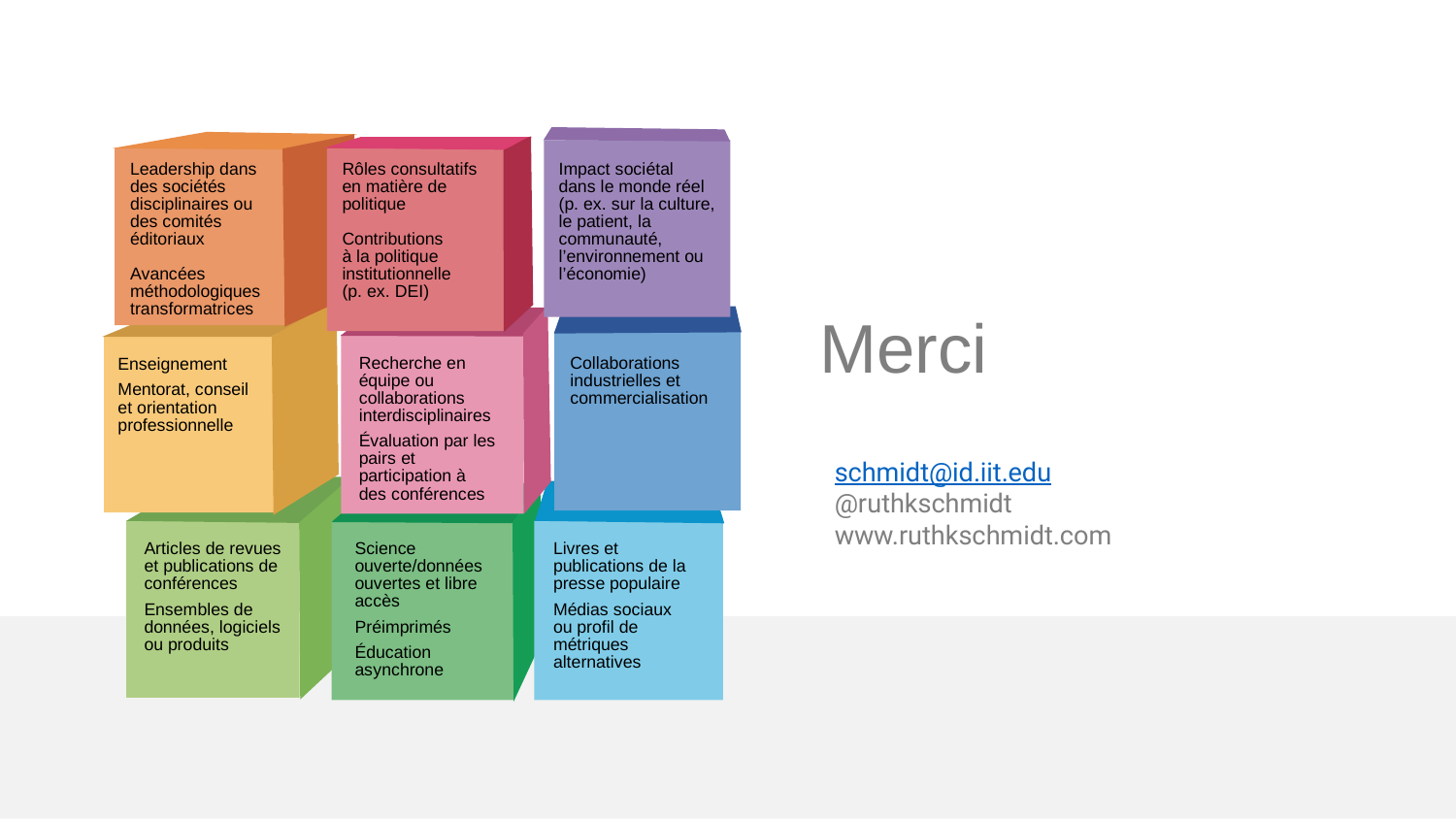

Leadership dans des sociétés disciplinaires ou des comités éditoriaux

Avancées méthodologiques transformatrices
Impact sociétal dans le monde réel (p. ex. sur la culture, le patient, la communauté, l’environnement ou l’économie)
Rôles consultatifs en matière de politique

Contributions
à la politique institutionnelle
(p. ex. DEI)
Merci

Collaborations industrielles et commercialisation
Recherche en équipe ou collaborations interdisciplinaires
Évaluation par les pairs et participation à des conférences
Enseignement
Mentorat, conseil et orientation professionnelle
schmidt@id.iit.edu
@ruthkschmidt
www.ruthkschmidt.com

Articles de revues et publications de conférences
Ensembles de données, logiciels ou produits
Science ouverte/données ouvertes et libre accès
Préimprimés
Éducation asynchrone

Livres et publications de la presse populaire
Médias sociaux ou profil de métriques alternatives